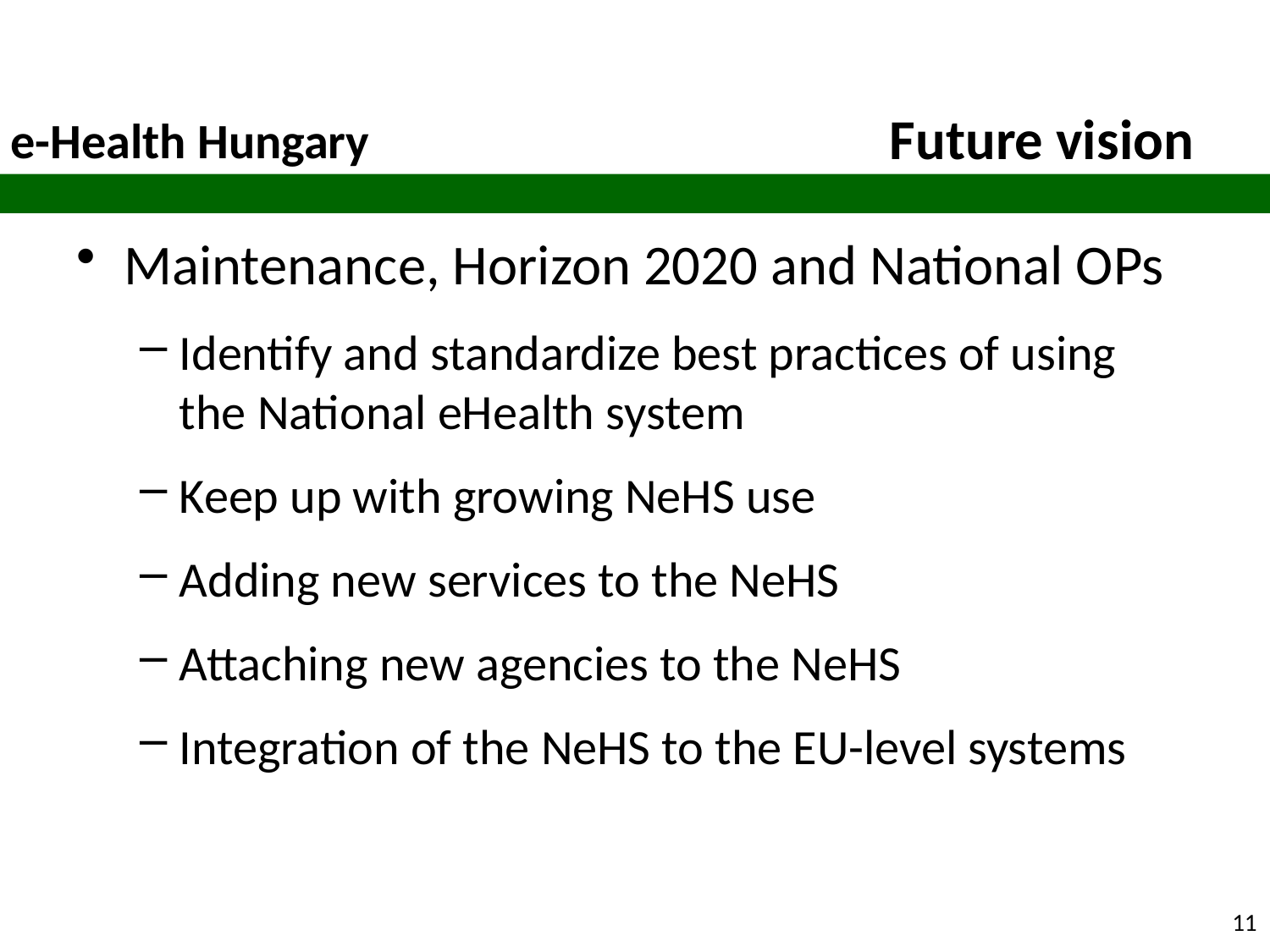

Future vision
Maintenance, Horizon 2020 and National OPs
Identify and standardize best practices of using the National eHealth system
Keep up with growing NeHS use
Adding new services to the NeHS
Attaching new agencies to the NeHS
Integration of the NeHS to the EU-level systems
11